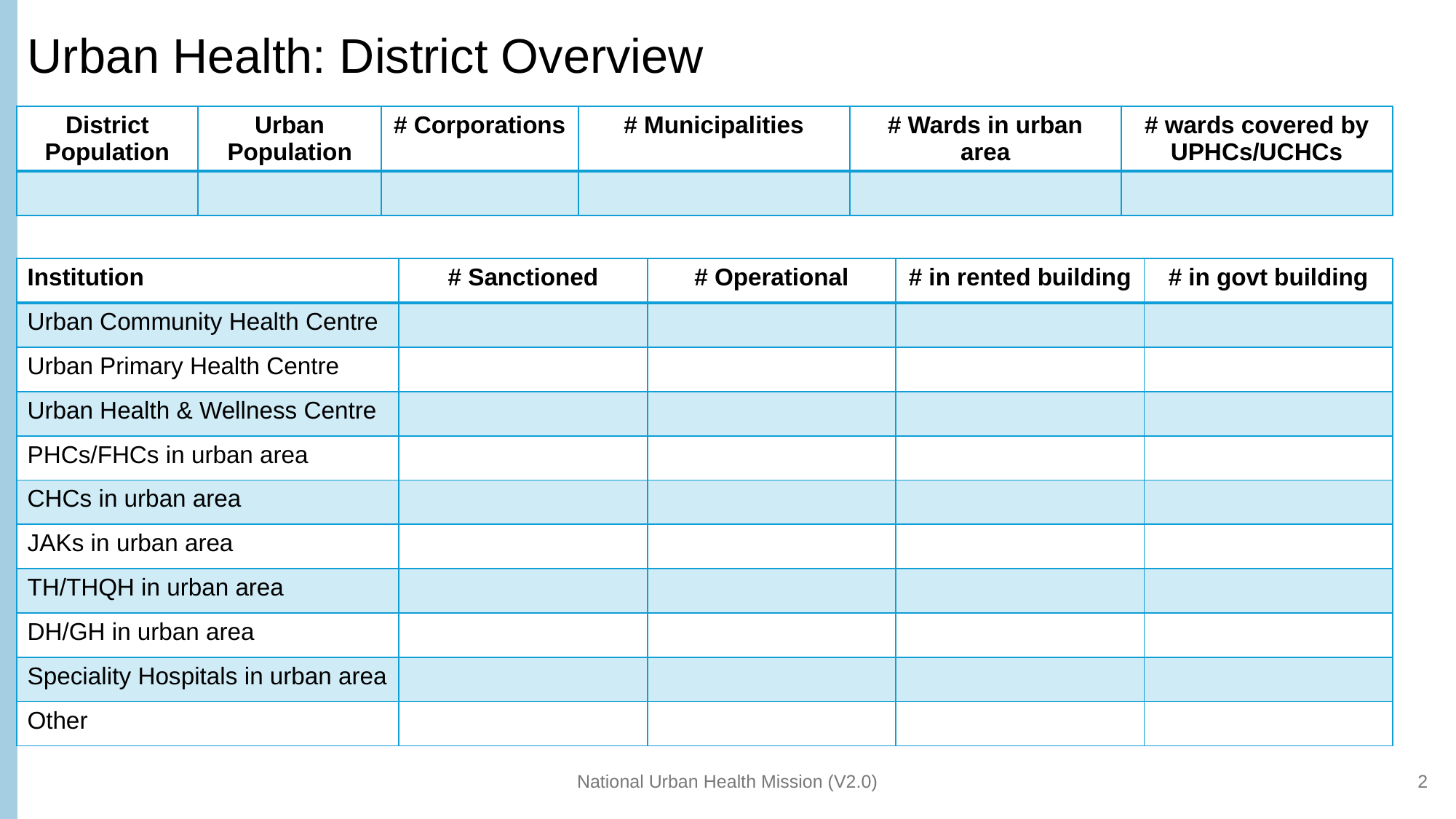

# Urban Health: District Overview
| District Population | Urban Population | # Corporations | # Municipalities | # Wards in urban area | # wards covered by UPHCs/UCHCs |
| --- | --- | --- | --- | --- | --- |
|  |  |  |  |  |  |
| Institution | # Sanctioned | # Operational | # in rented building | # in govt building |
| --- | --- | --- | --- | --- |
| Urban Community Health Centre |  |  |  |  |
| Urban Primary Health Centre |  |  |  |  |
| Urban Health & Wellness Centre |  |  |  |  |
| PHCs/FHCs in urban area |  |  |  |  |
| CHCs in urban area |  |  |  |  |
| JAKs in urban area |  |  |  |  |
| TH/THQH in urban area |  |  |  |  |
| DH/GH in urban area |  |  |  |  |
| Speciality Hospitals in urban area |  |  |  |  |
| Other |  |  |  |  |
National Urban Health Mission (V2.0)
2